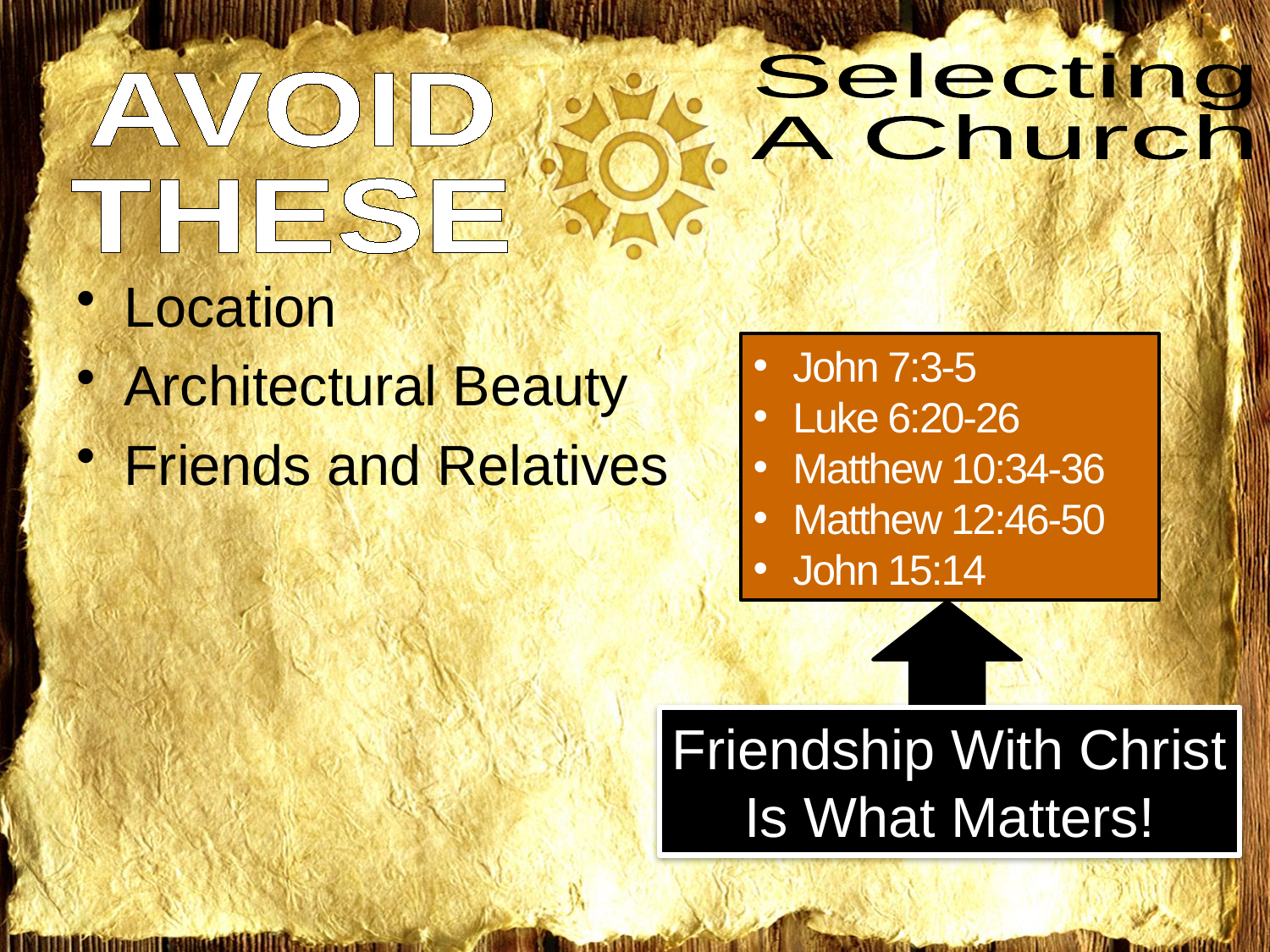

AVOID
THESE
Location
Architectural Beauty
Friends and Relatives
John 7:3-5
Luke 6:20-26
Matthew 10:34-36
Matthew 12:46-50
John 15:14

Friendship With Christ
Is What Matters!